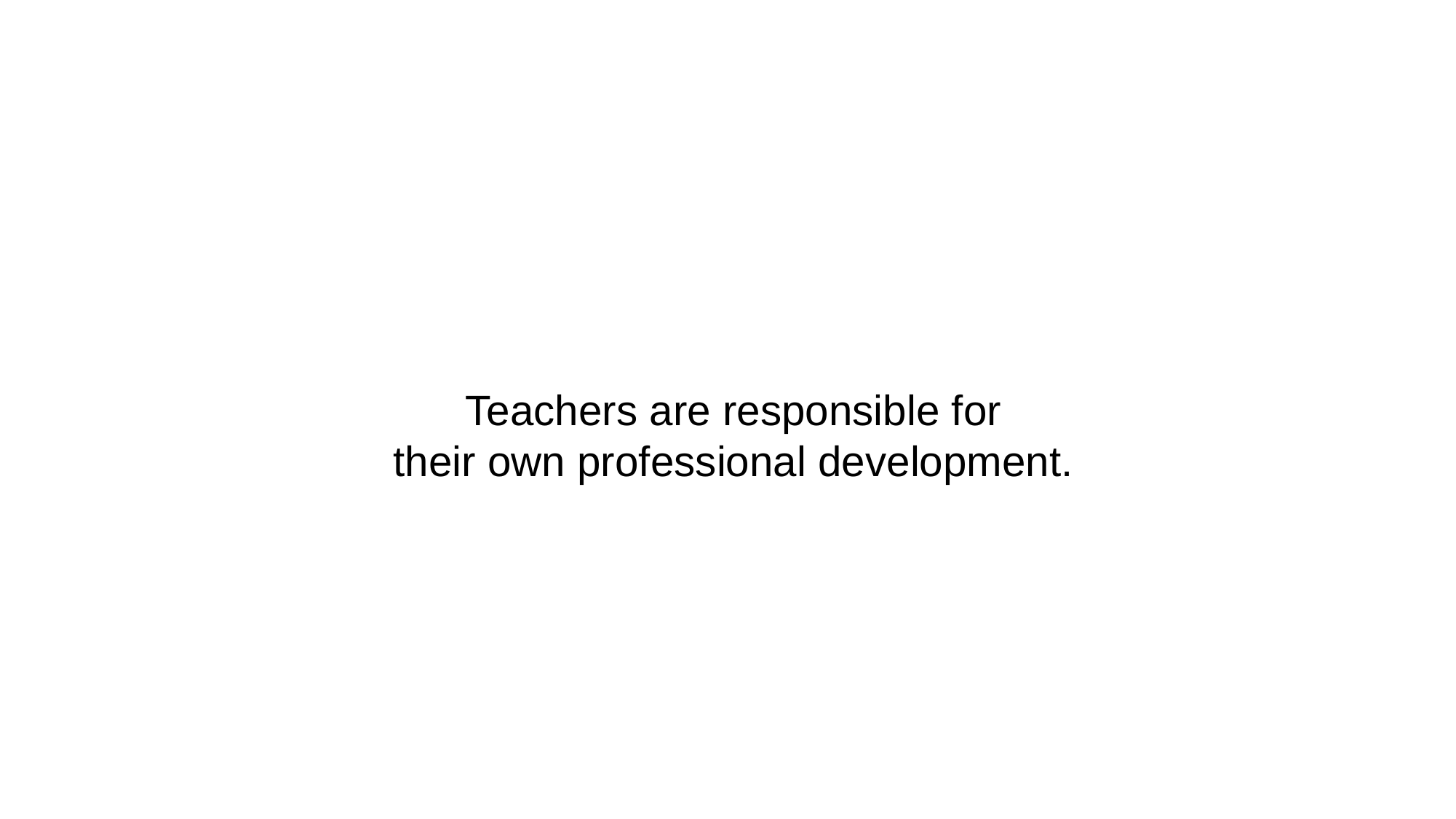

Teachers are responsible for
their own professional development.